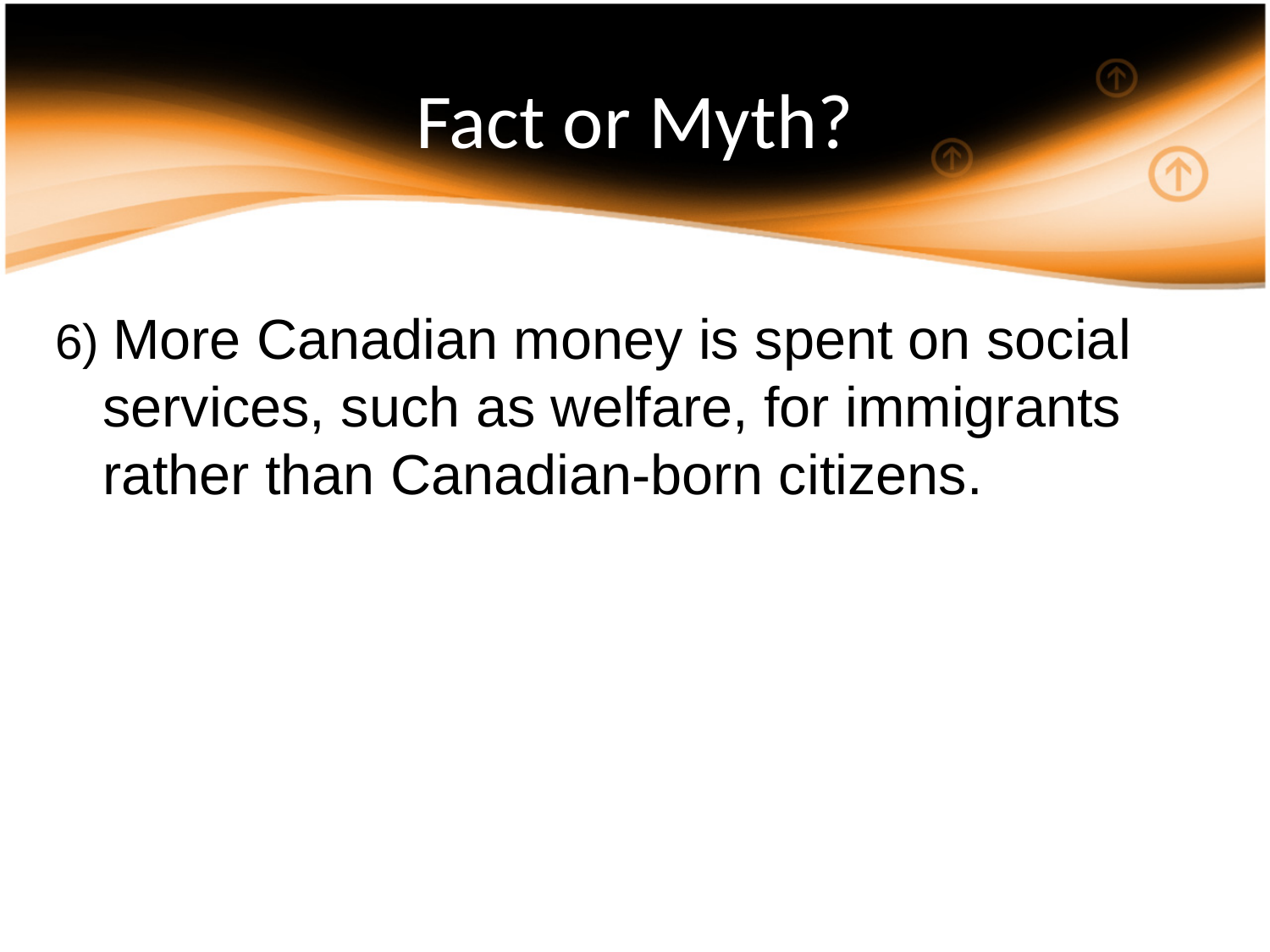

Fact or Myth?
6) More Canadian money is spent on social services, such as welfare, for immigrants rather than Canadian-born citizens.